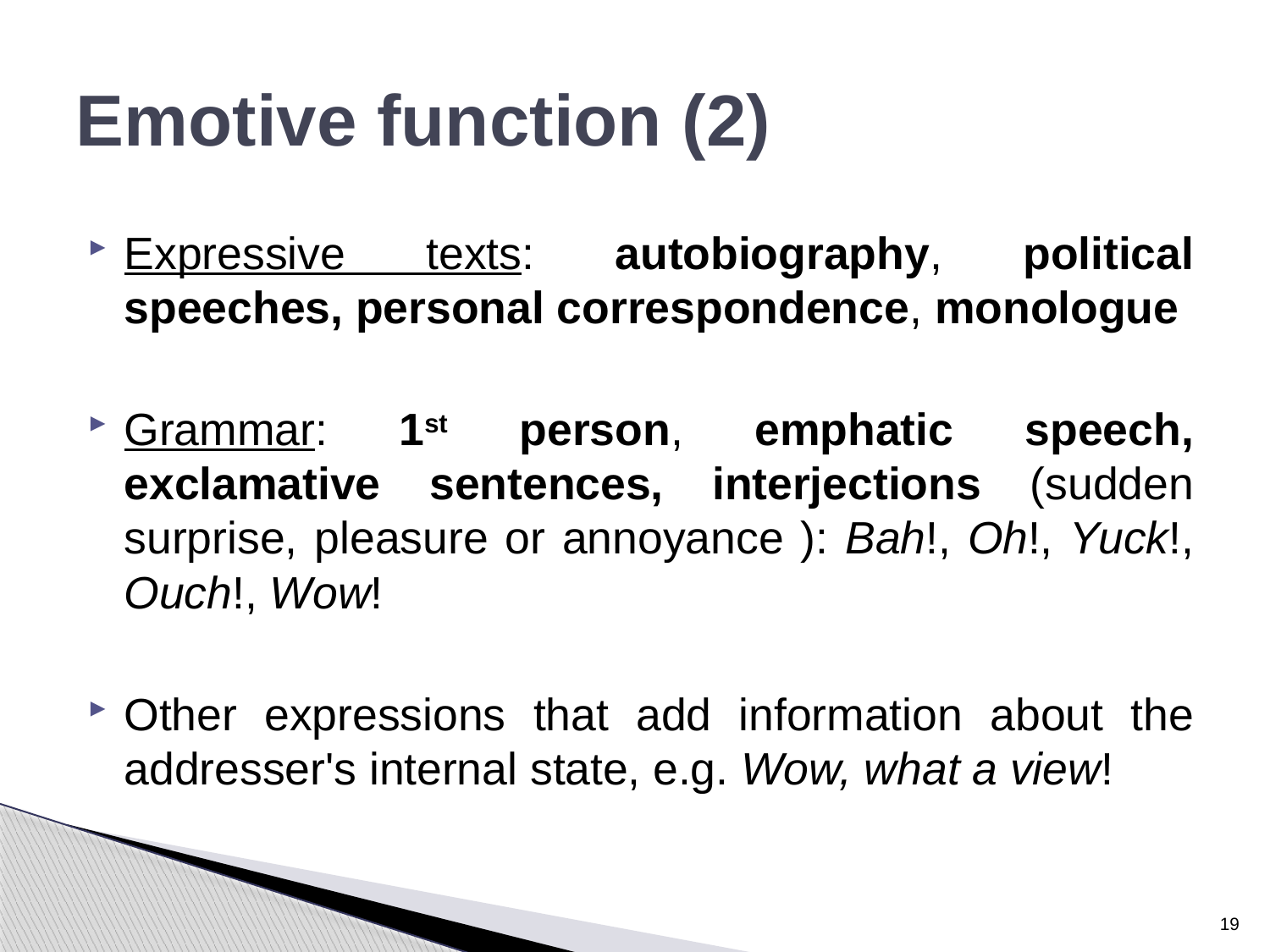

# Emotive function (2)
Expressive texts: autobiography, political speeches, personal correspondence, monologue

Grammar: 1st person, emphatic speech, exclamative sentences, interjections (sudden surprise, pleasure or annoyance ): Bah!, Oh!, Yuck!, Ouch!, Wow!

Other expressions that add information about the addresser's internal state, e.g. Wow, what a view!
19